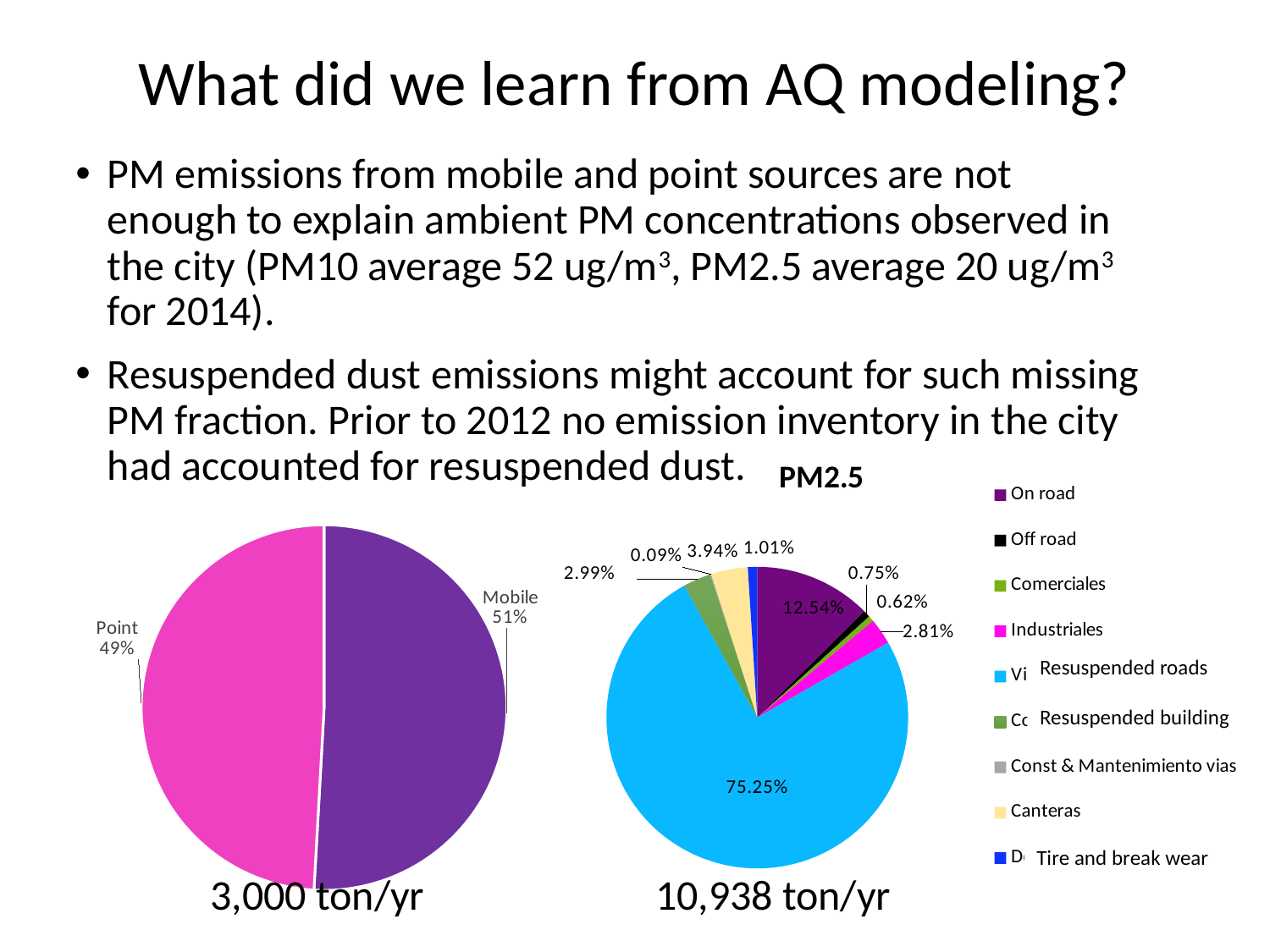

# What did we learn from AQ modeling?
PM emissions from mobile and point sources are not enough to explain ambient PM concentrations observed in the city (PM10 average 52 ug/m3, PM2.5 average 20 ug/m3 for 2014).
Resuspended dust emissions might account for such missing PM fraction. Prior to 2012 no emission inventory in the city had accounted for resuspended dust.

### Chart: PM2.5

| Category |  |
|---|---|
| On road | 0.12543385421387 |
| Off road | 0.00751998012322225 |
| Comerciales | 0.00618022846316475 |
| Industriales | 0.0280691639601859 |
| Vias | 0.752504387263869 |
| Const. Edificaciones | 0.0298956780815857 |
| Const & Mantenimiento vias | 0.000914240919926168 |
| Canteras | 0.0394037836488178 |
| Desgaste de frenos y llantas | 0.0100786833253581 |

### Chart

| Category |  |
|---|---|
| Mobile | 1520.9141074685608 |
| Point | 1468.0 |
Resuspended roads
Resuspended building
Tire and break wear
3,000 ton/yr
10,938 ton/yr